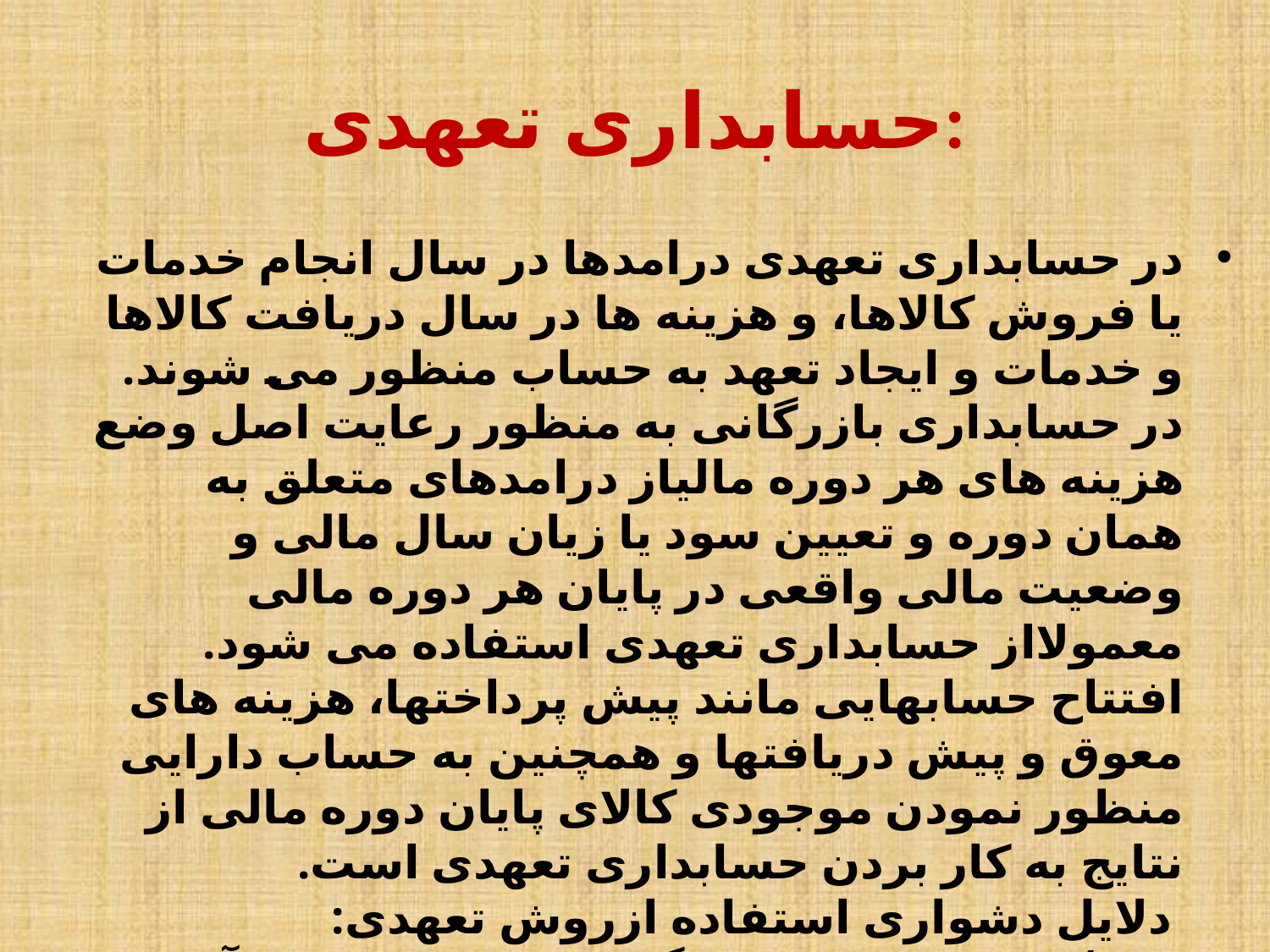

# حسابداری تعهدی:
در حسابداری تعهدی درامدها در سال انجام خدمات یا فروش کالاها، و هزینه ها در سال دریافت کالاها و خدمات و ایجاد تعهد به حساب منظور می شوند.
در حسابداری بازرگانی به منظور رعایت اصل وضع هزینه های هر دوره مالیاز درامدهای متعلق به همان دوره و تعیین سود یا زیان سال مالی و وضعیت مالی واقعی در پایان هر دوره مالی معمولااز حسابداری تعهدی استفاده می شود. افتتاح حسابهایی مانند پیش پرداختها، هزینه های معوق و پیش دریافتها و همچنین به حساب دارایی منظور نمودن موجودی کالای پایان دوره مالی از نتایج به کار بردن حسابداری تعهدی است.
 دلایل دشواری استفاده ازروش تعهدی:
الف) عدم امکان اندازه گیری دقیق میزان درآمد
ب) عدم اطمینان از وصول درآمد در کوتاه مدت